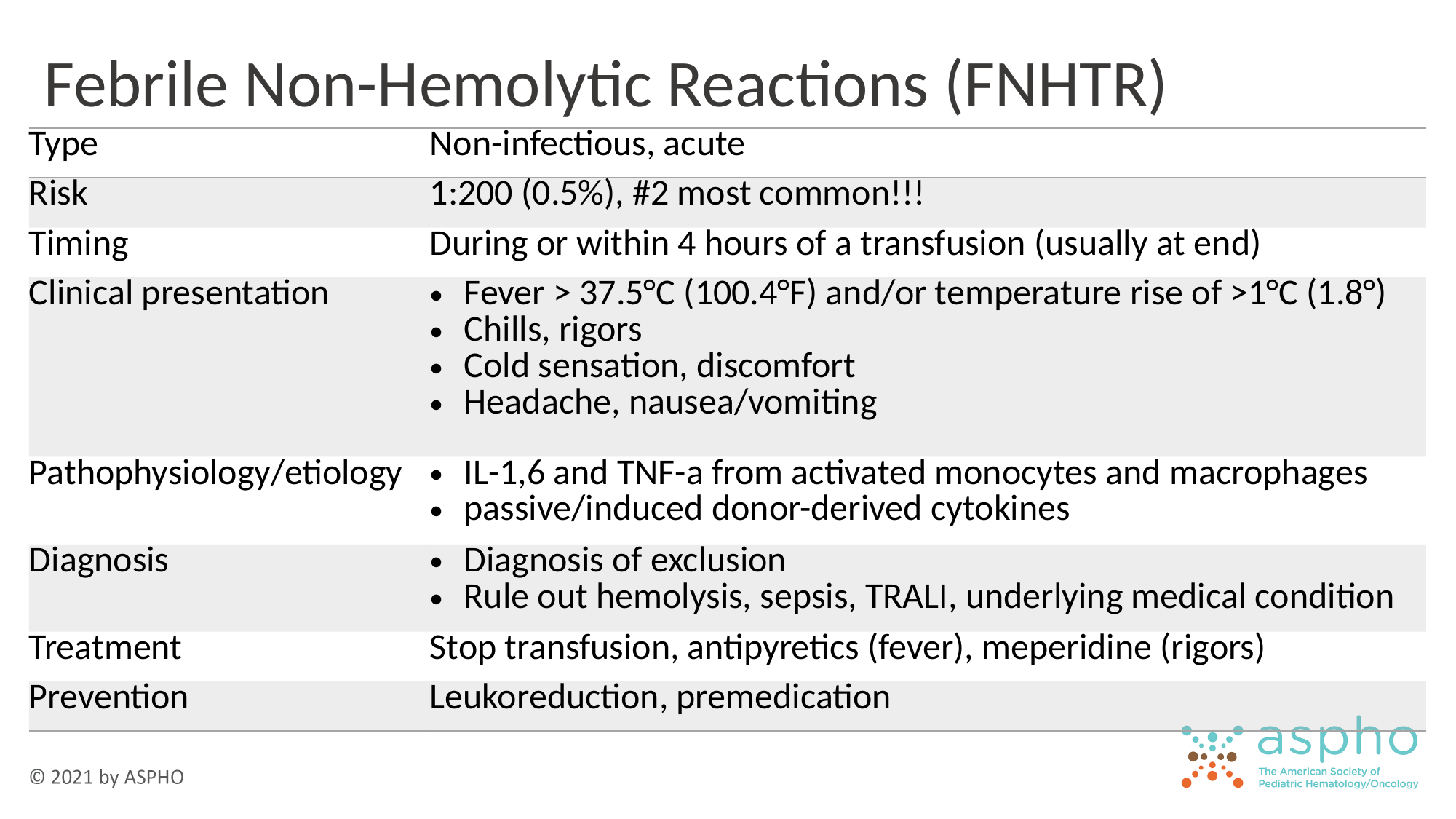

# Febrile Non-Hemolytic Reactions (FNHTR)
| Type | Non-infectious, acute |
| --- | --- |
| Risk | 1:200 (0.5%), #2 most common!!! |
| Timing | During or within 4 hours of a transfusion (usually at end) |
| Clinical presentation | Fever > 37.5°C (100.4°F) and/or temperature rise of >1°C (1.8°) Chills, rigors Cold sensation, discomfort Headache, nausea/vomiting |
| Pathophysiology/etiology | IL-1,6 and TNF-a from activated monocytes and macrophages passive/induced donor-derived cytokines |
| Diagnosis | Diagnosis of exclusion Rule out hemolysis, sepsis, TRALI, underlying medical condition |
| Treatment | Stop transfusion, antipyretics (fever), meperidine (rigors) |
| Prevention | Leukoreduction, premedication |